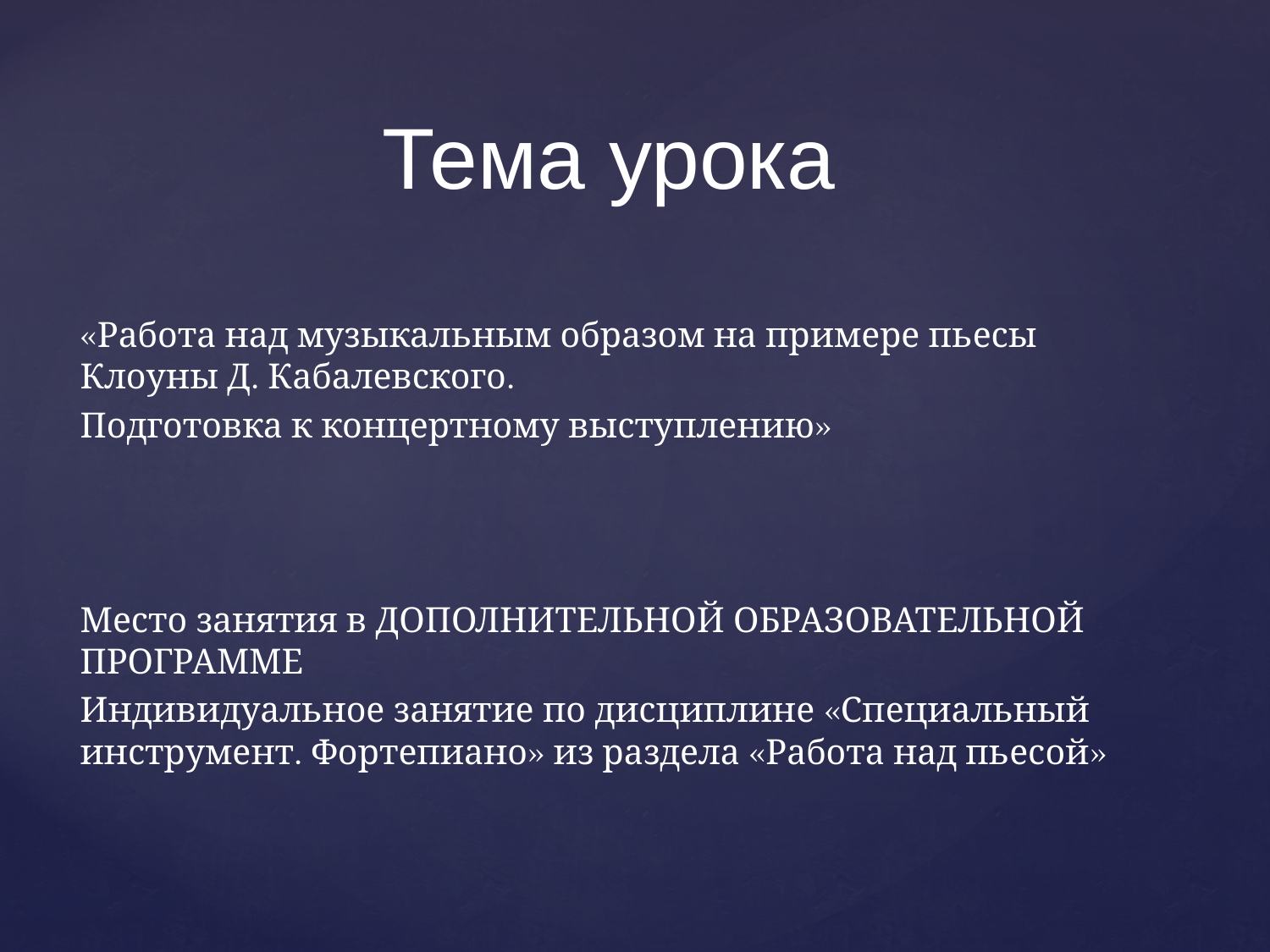

# Тема урока
«Работа над музыкальным образом на примере пьесы Клоуны Д. Кабалевского.
Подготовка к концертному выступлению»

Место занятия в ДОПОЛНИТЕЛЬНОЙ ОБРАЗОВАТЕЛЬНОЙ ПРОГРАММЕ
Индивидуальное занятие по дисциплине «Специальный инструмент. Фортепиано» из раздела «Работа над пьесой»